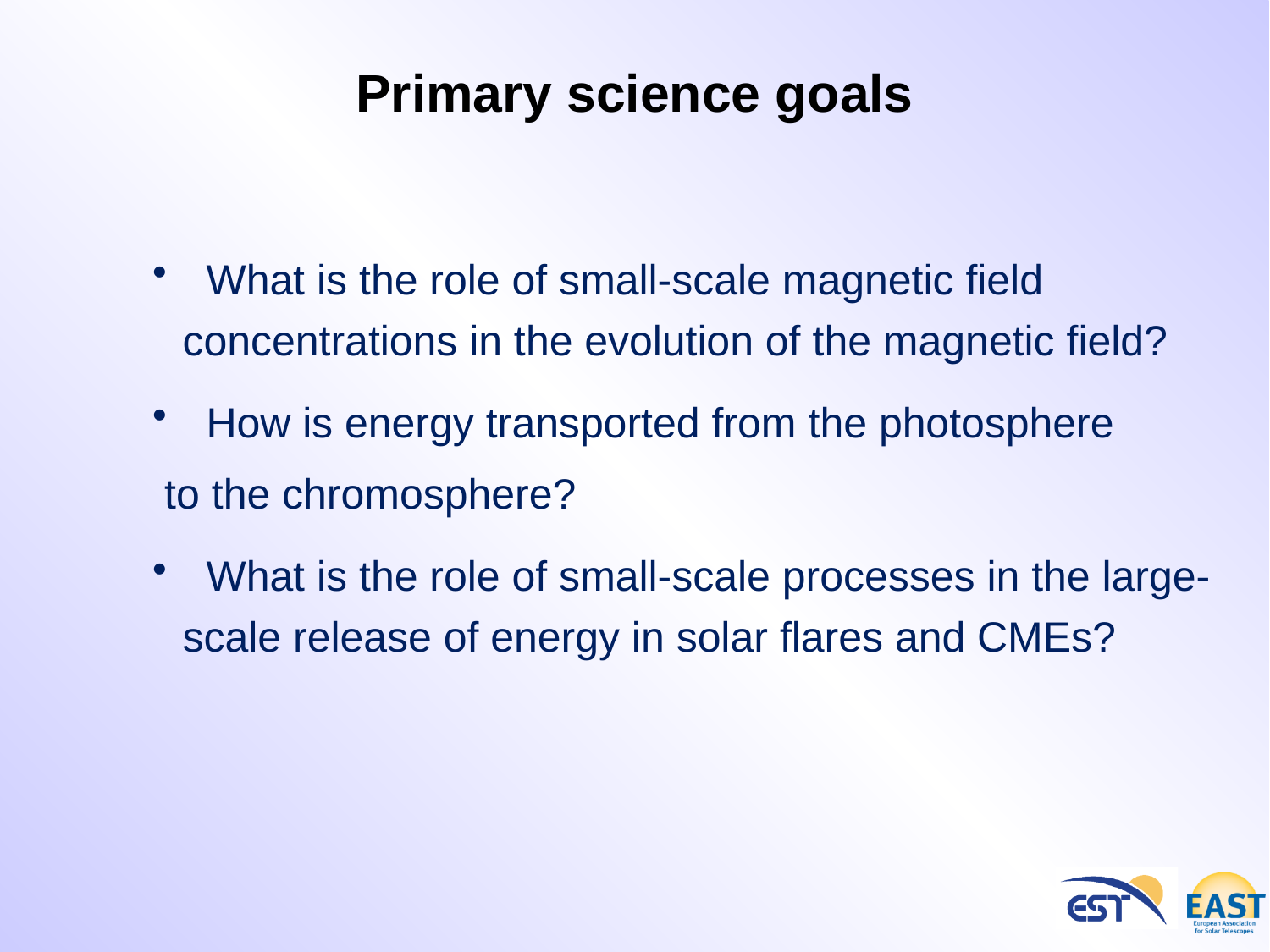

Primary science goals
  What is the role of small-scale magnetic field concentrations in the evolution of the magnetic field?
  How is energy transported from the photosphere
 to the chromosphere?
  What is the role of small-scale processes in the large-scale release of energy in solar flares and CMEs?